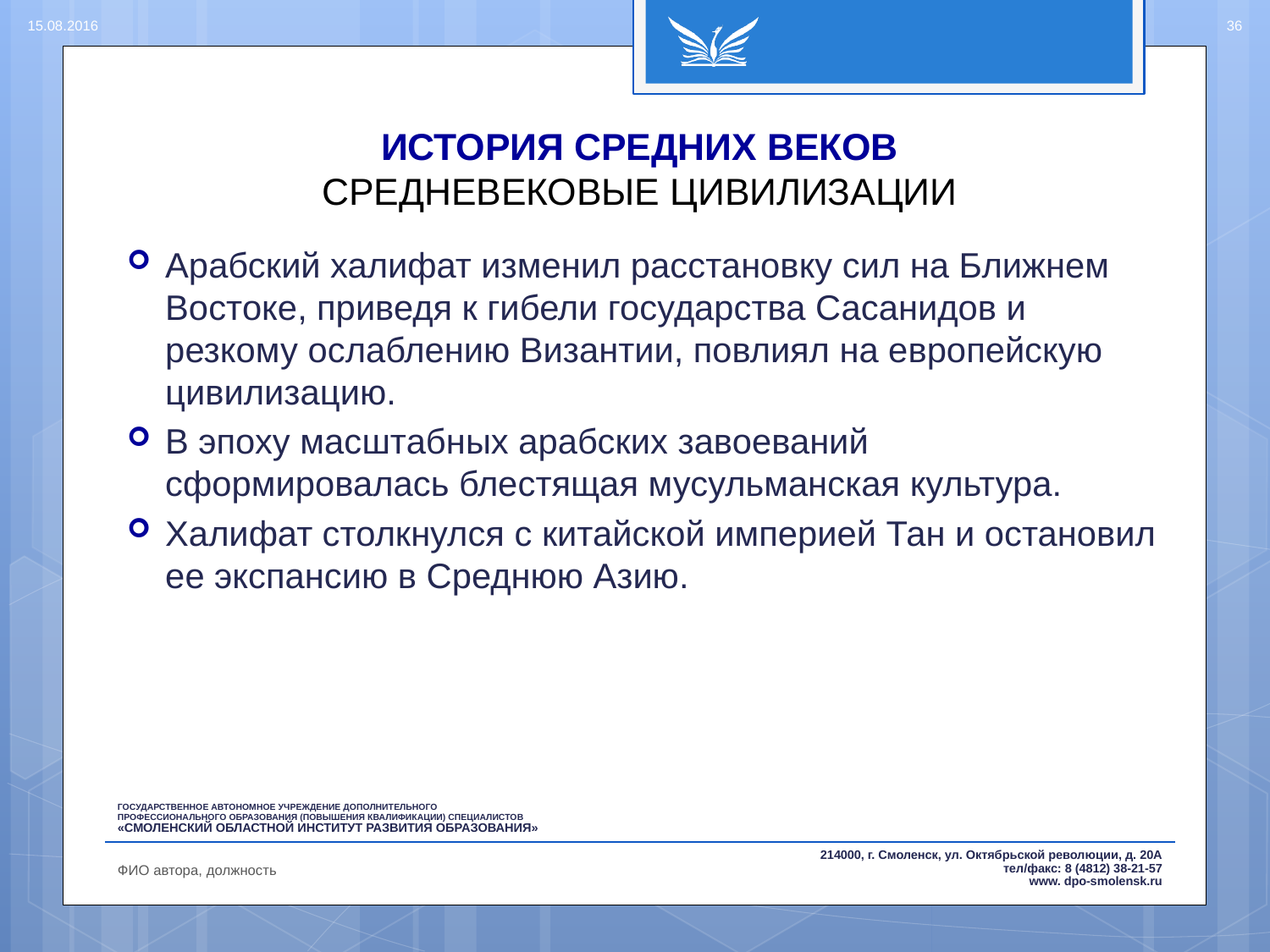

15.08.2016
36
# ИСТОРИЯ СРЕДНИХ ВЕКОВ СРЕДНЕВЕКОВЫЕ ЦИВИЛИЗАЦИИ
Арабский халифат изменил расстановку сил на Ближнем Востоке, приведя к гибели государства Сасанидов и резкому ослаблению Византии, повлиял на европейскую цивилизацию.
В эпоху масштабных арабских завоеваний сформировалась блестящая мусульманская культура.
Халифат столкнулся с китайской империей Тан и остановил ее экспансию в Среднюю Азию.
ФИО автора, должность